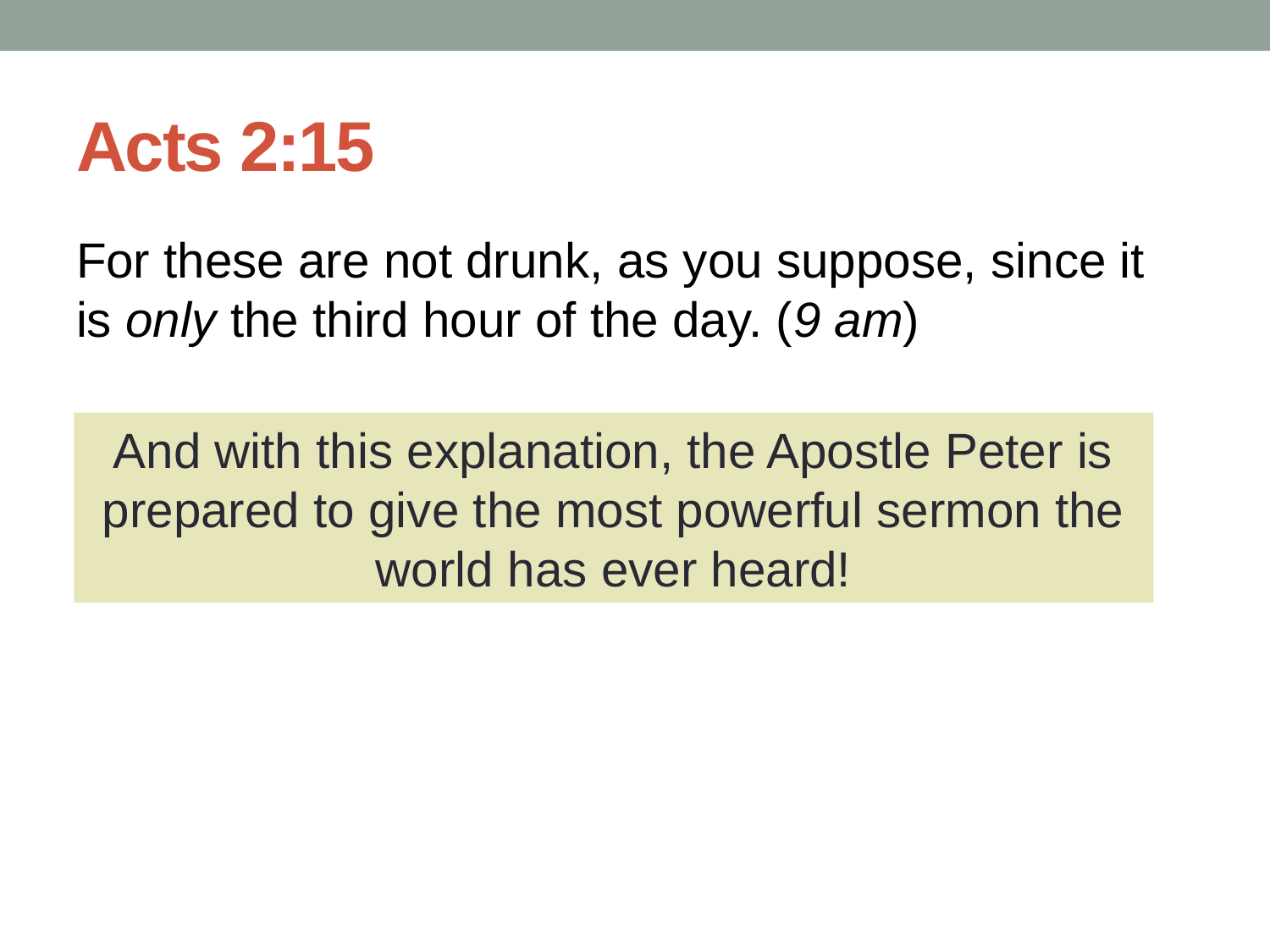

# Acts 2:15
For these are not drunk, as you suppose, since it is only the third hour of the day. (9 am)

And with this explanation, the Apostle Peter is prepared to give the most powerful sermon the world has ever heard!